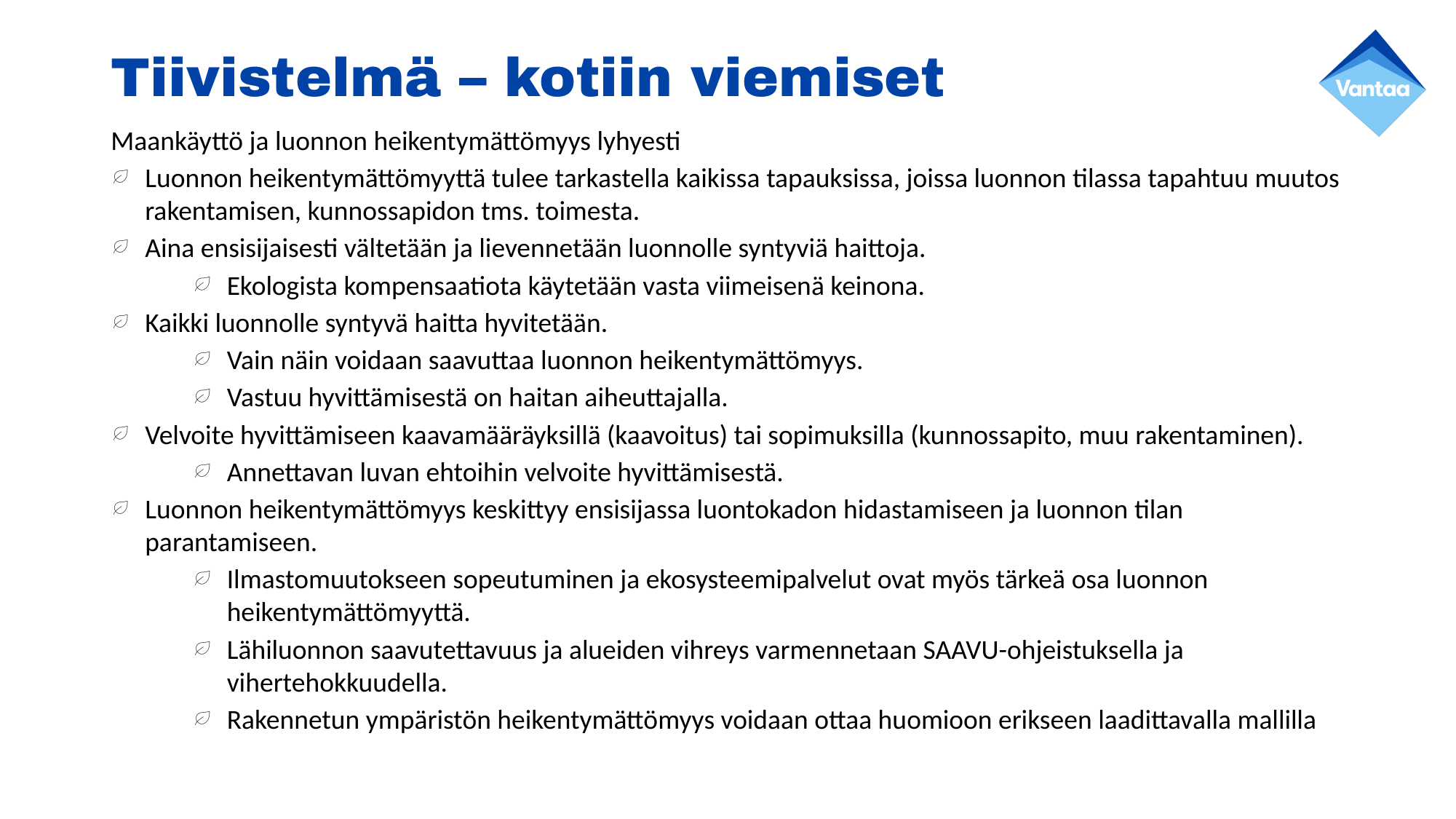

# Tiivistelmä – kotiin viemiset
Maankäyttö ja luonnon heikentymättömyys lyhyesti
Luonnon heikentymättömyyttä tulee tarkastella kaikissa tapauksissa, joissa luonnon tilassa tapahtuu muutos rakentamisen, kunnossapidon tms. toimesta.
Aina ensisijaisesti vältetään ja lievennetään luonnolle syntyviä haittoja.
Ekologista kompensaatiota käytetään vasta viimeisenä keinona.
Kaikki luonnolle syntyvä haitta hyvitetään.
Vain näin voidaan saavuttaa luonnon heikentymättömyys.
Vastuu hyvittämisestä on haitan aiheuttajalla.
Velvoite hyvittämiseen kaavamääräyksillä (kaavoitus) tai sopimuksilla (kunnossapito, muu rakentaminen).
Annettavan luvan ehtoihin velvoite hyvittämisestä.
Luonnon heikentymättömyys keskittyy ensisijassa luontokadon hidastamiseen ja luonnon tilan parantamiseen.
Ilmastomuutokseen sopeutuminen ja ekosysteemipalvelut ovat myös tärkeä osa luonnon heikentymättömyyttä.
Lähiluonnon saavutettavuus ja alueiden vihreys varmennetaan SAAVU-ohjeistuksella ja vihertehokkuudella.
Rakennetun ympäristön heikentymättömyys voidaan ottaa huomioon erikseen laadittavalla mallilla